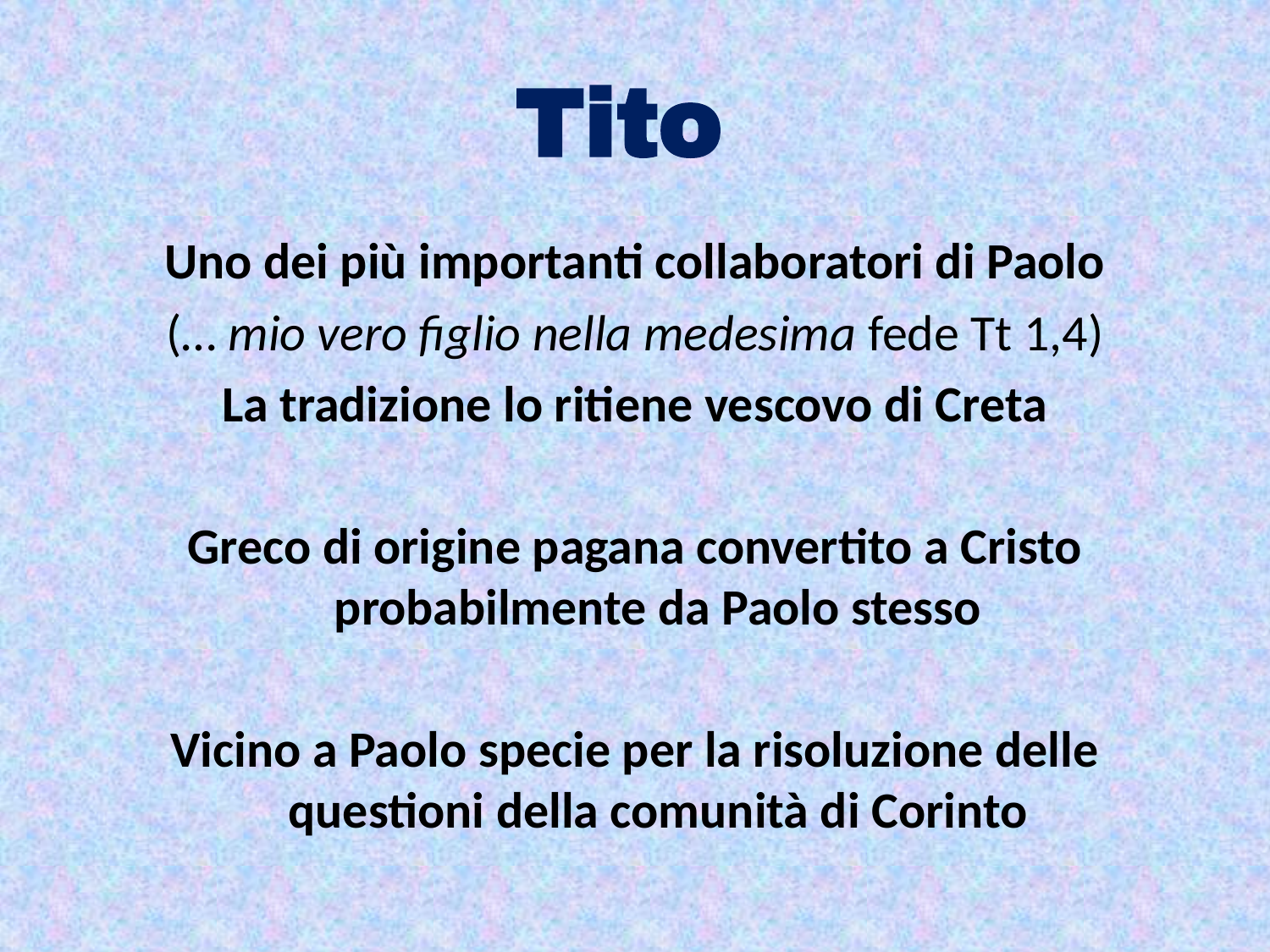

# Tito
Uno dei più importanti collaboratori di Paolo
(… mio vero figlio nella medesima fede Tt 1,4)
La tradizione lo ritiene vescovo di Creta

Greco di origine pagana convertito a Cristo probabilmente da Paolo stesso

Vicino a Paolo specie per la risoluzione delle questioni della comunità di Corinto